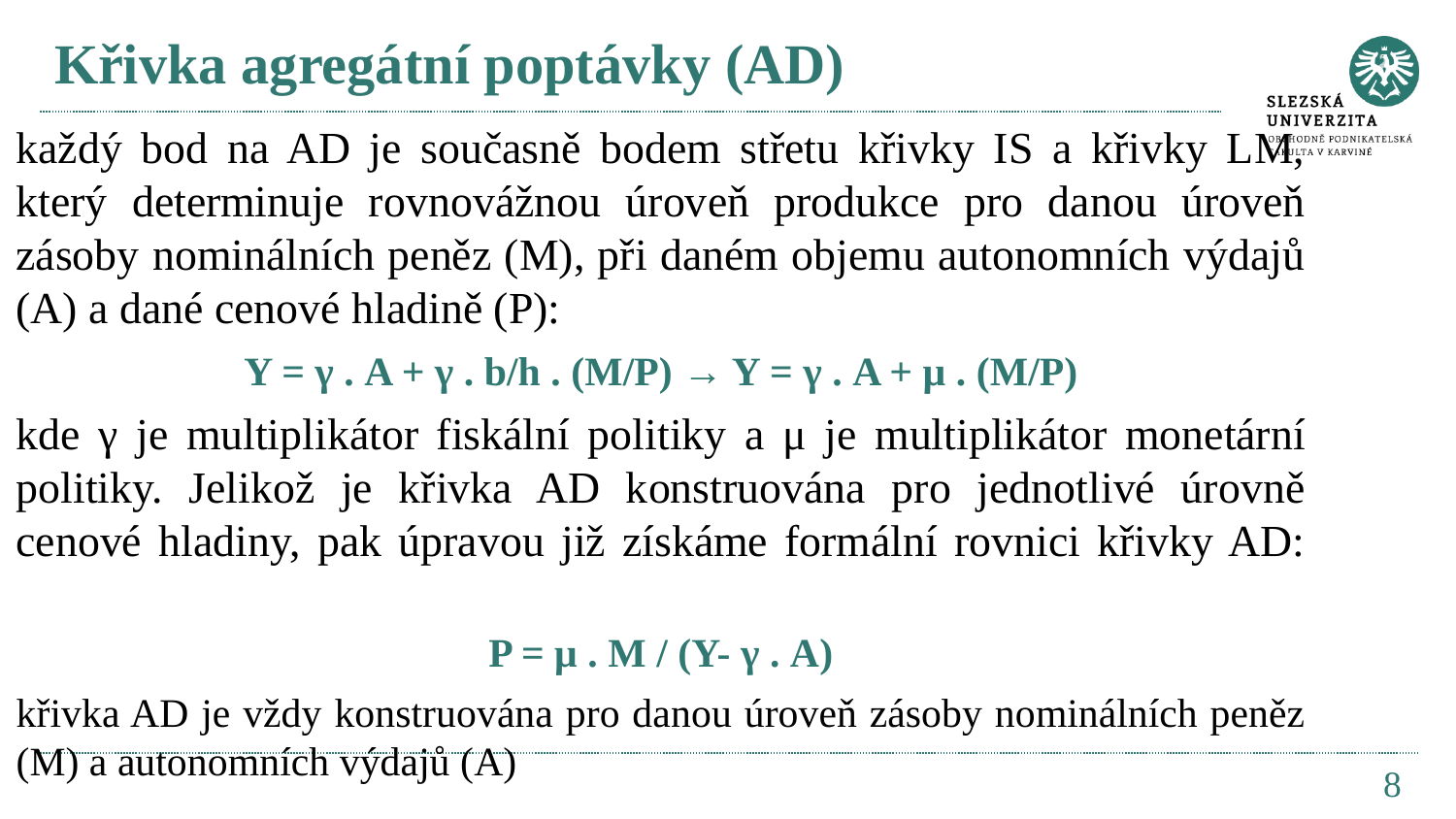

# Křivka agregátní poptávky (AD)
každý bod na AD je současně bodem střetu křivky IS a křivky LM, který determinuje rovnovážnou úroveň produkce pro danou úroveň zásoby nominálních peněz (M), při daném objemu autonomních výdajů (A) a dané cenové hladině (P):
Y = γ . A + γ . b/h . (M/P) → Y = γ . A + μ . (M/P)
kde γ je multiplikátor fiskální politiky a μ je multiplikátor monetární politiky. Jelikož je křivka AD konstruována pro jednotlivé úrovně cenové hladiny, pak úpravou již získáme formální rovnici křivky AD:
P = μ . M / (Y- γ . A)
křivka AD je vždy konstruována pro danou úroveň zásoby nominálních peněz (M) a autonomních výdajů (A)

8